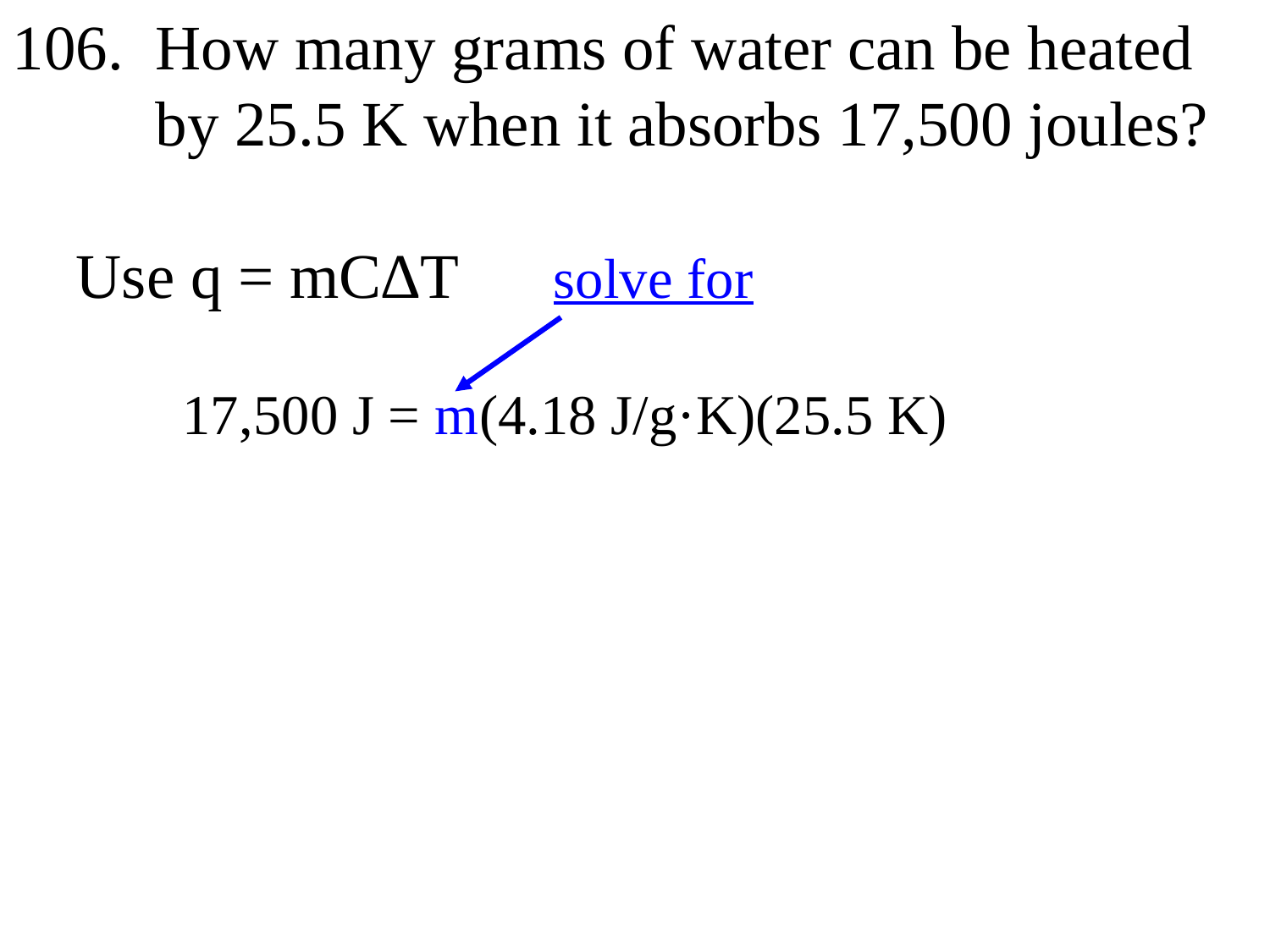

106.  How many grams of water can be heated
         by 25.5 K when it absorbs 17,500 joules?
    Use q = mC∆T      solve for
            17,500 J = m(4.18 J/g·K)(25.5 K)